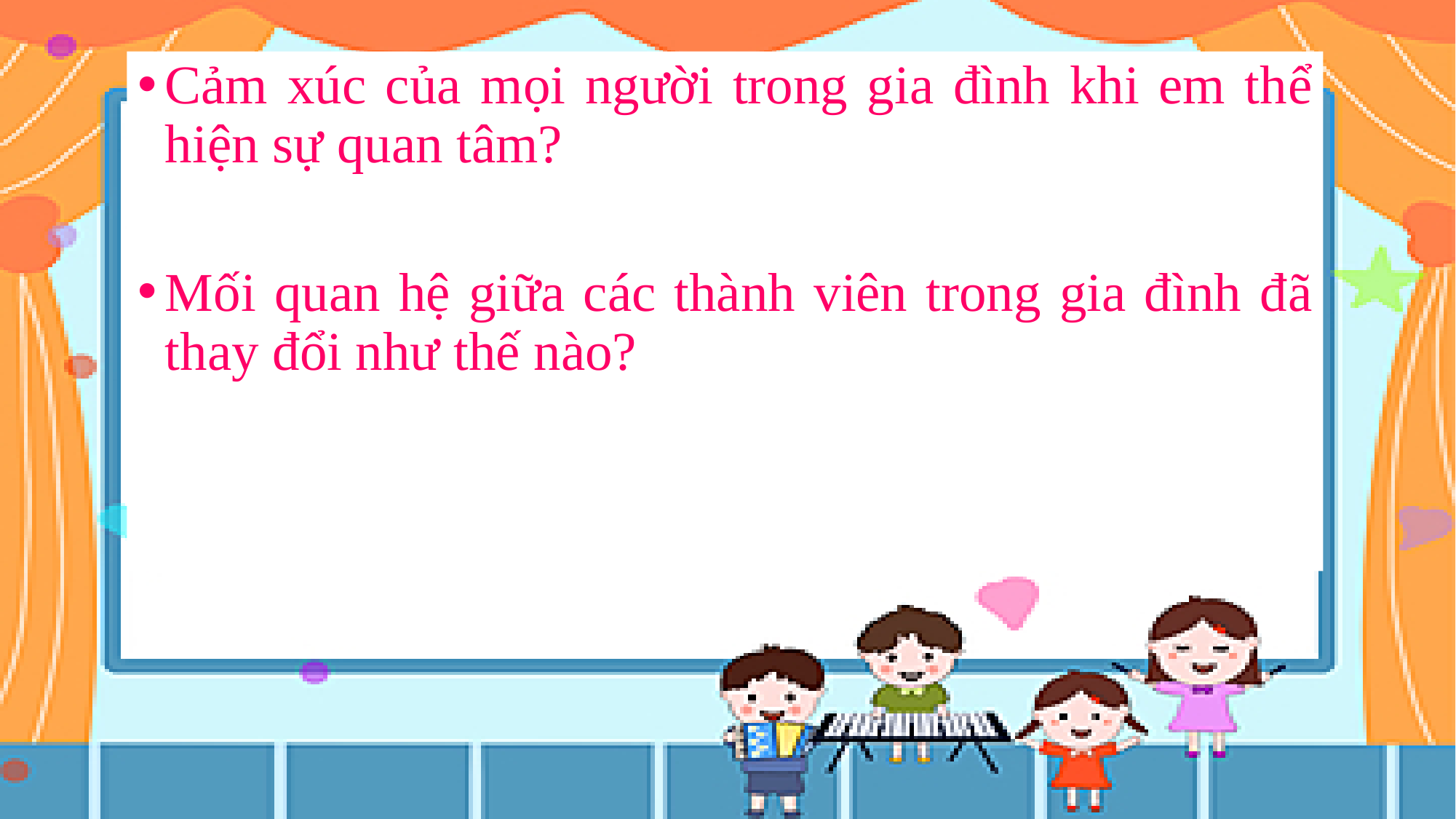

Cảm xúc của mọi người trong gia đình khi em thể hiện sự quan tâm?

Mối quan hệ giữa các thành viên trong gia đình đã thay đổi như thế nào?